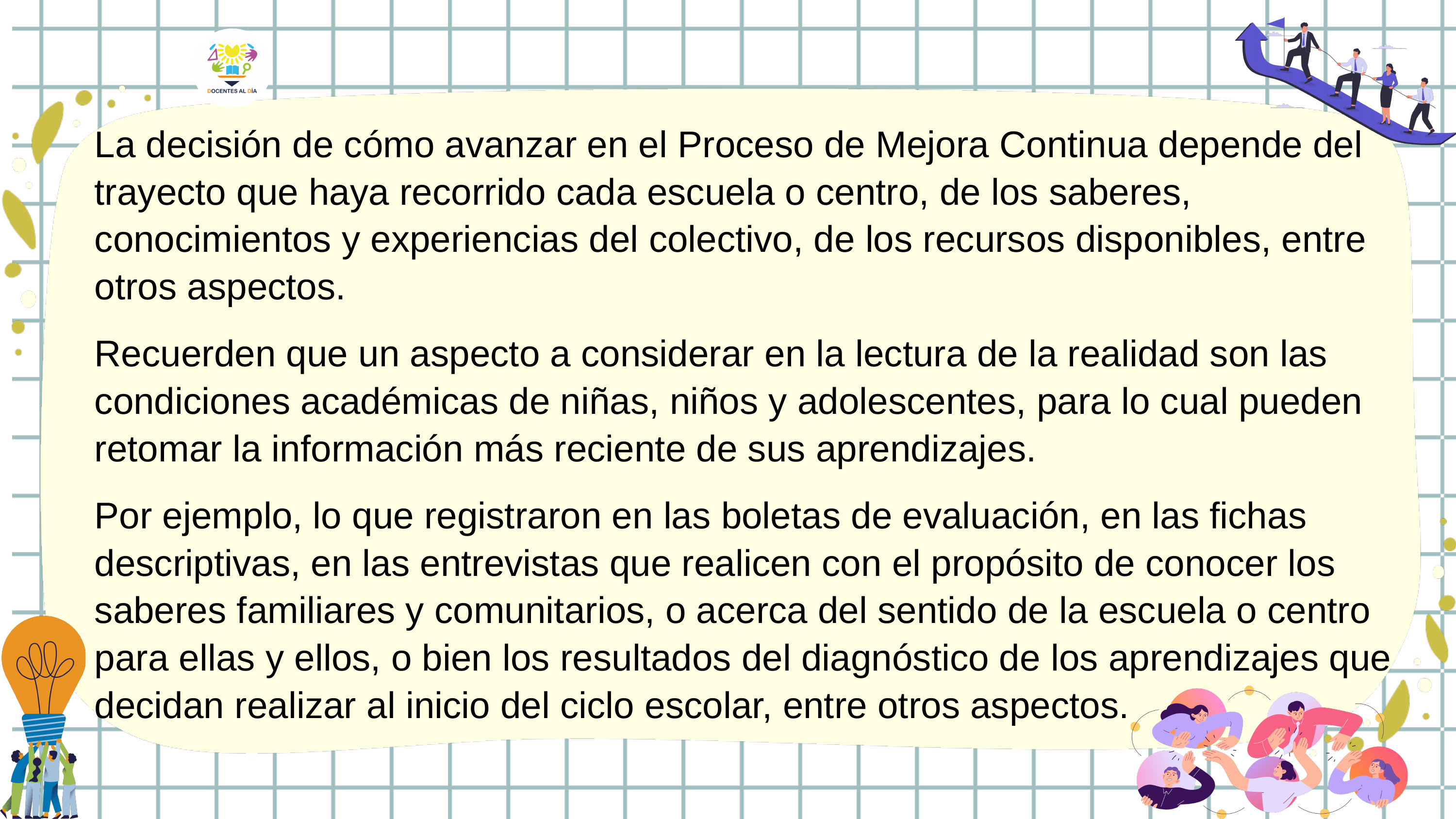

La decisión de cómo avanzar en el Proceso de Mejora Continua depende del trayecto que haya recorrido cada escuela o centro, de los saberes, conocimientos y experiencias del colectivo, de los recursos disponibles, entre otros aspectos.

Recuerden que un aspecto a considerar en la lectura de la realidad son las condiciones académicas de niñas, niños y adolescentes, para lo cual pueden retomar la información más reciente de sus aprendizajes.

Por ejemplo, lo que registraron en las boletas de evaluación, en las fichas descriptivas, en las entrevistas que realicen con el propósito de conocer los saberes familiares y comunitarios, o acerca del sentido de la escuela o centro para ellas y ellos, o bien los resultados del diagnóstico de los aprendizajes que decidan realizar al inicio del ciclo escolar, entre otros aspectos.